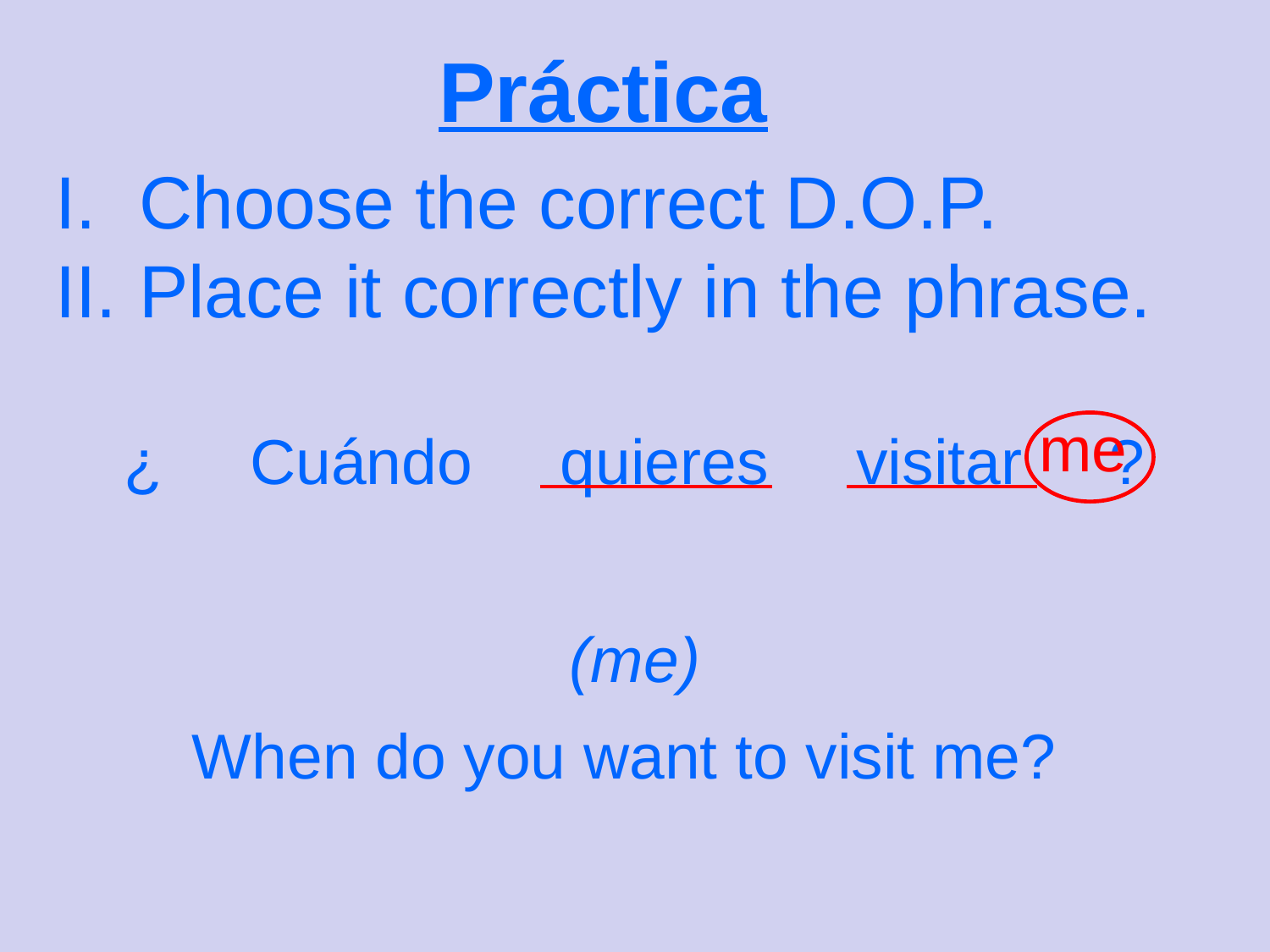

Práctica
 Choose the correct D.O.P.
 Place it correctly in the phrase.
¿     Cuándo     quieres     visitar     ?

(me)
me

When do you want to visit me?